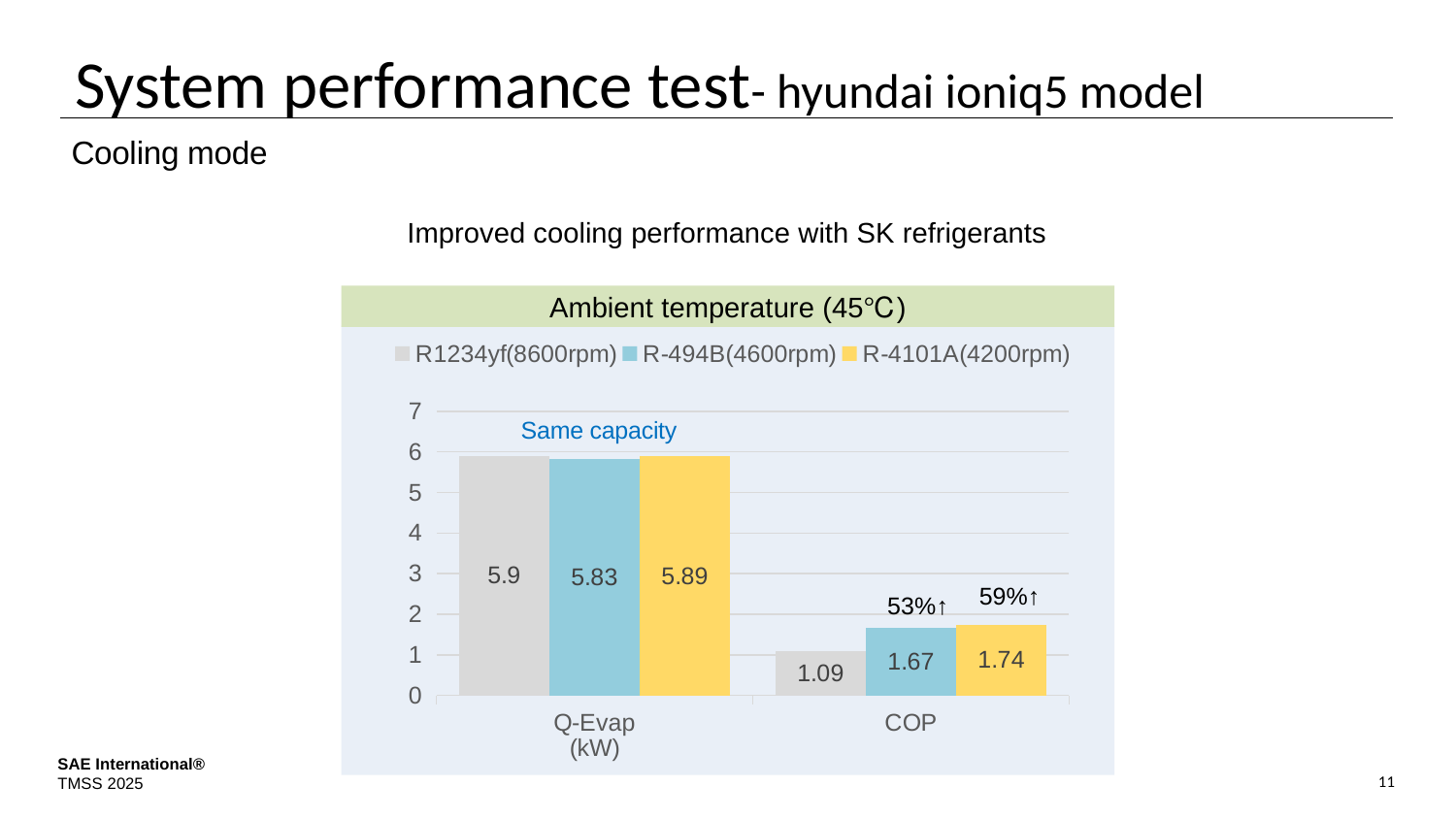

# System performance test- hyundai ioniq5 model
Cooling mode
Improved cooling performance with SK refrigerants
Ambient temperature (45℃)

### Chart

| Category | R1234yf(8600rpm) | R-494B(4600rpm) | R-4101A(4200rpm) |
|---|---|---|---|
| Q-Evap
(kW) | 5.9 | 5.83 | 5.89 |
| COP | 1.09 | 1.67 | 1.74 |
Same capacity
59%↑
53%↑